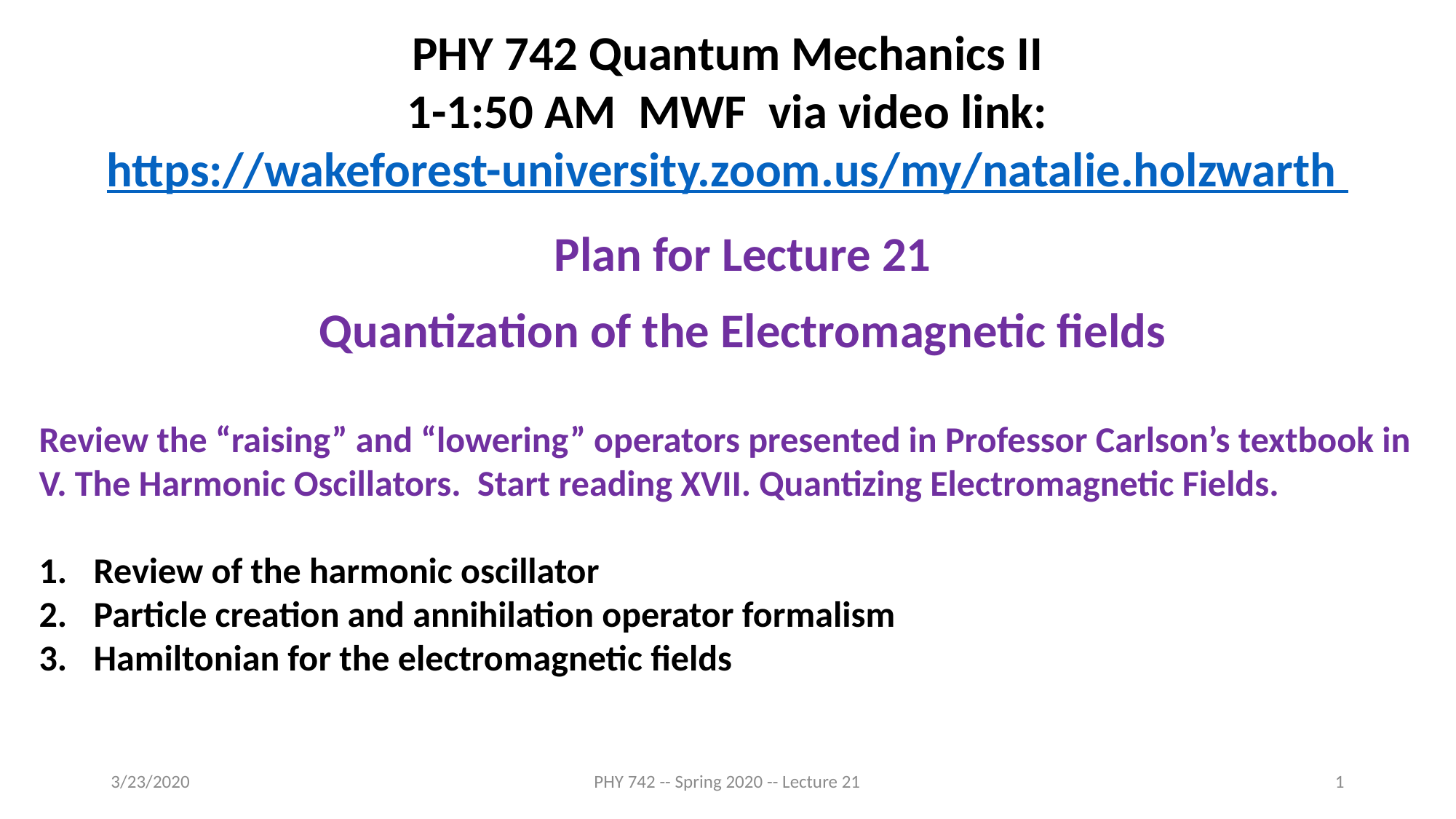

PHY 742 Quantum Mechanics II
1-1:50 AM  MWF  via video link:
https://wakeforest-university.zoom.us/my/natalie.holzwarth

Plan for Lecture 21

Quantization of the Electromagnetic fields

Review the “raising” and “lowering” operators presented in Professor Carlson’s textbook in V. The Harmonic Oscillators.  Start reading XVII. Quantizing Electromagnetic Fields.

Review of the harmonic oscillator
Particle creation and annihilation operator formalism
Hamiltonian for the electromagnetic fields

3/23/2020
PHY 742 -- Spring 2020 -- Lecture 21
1